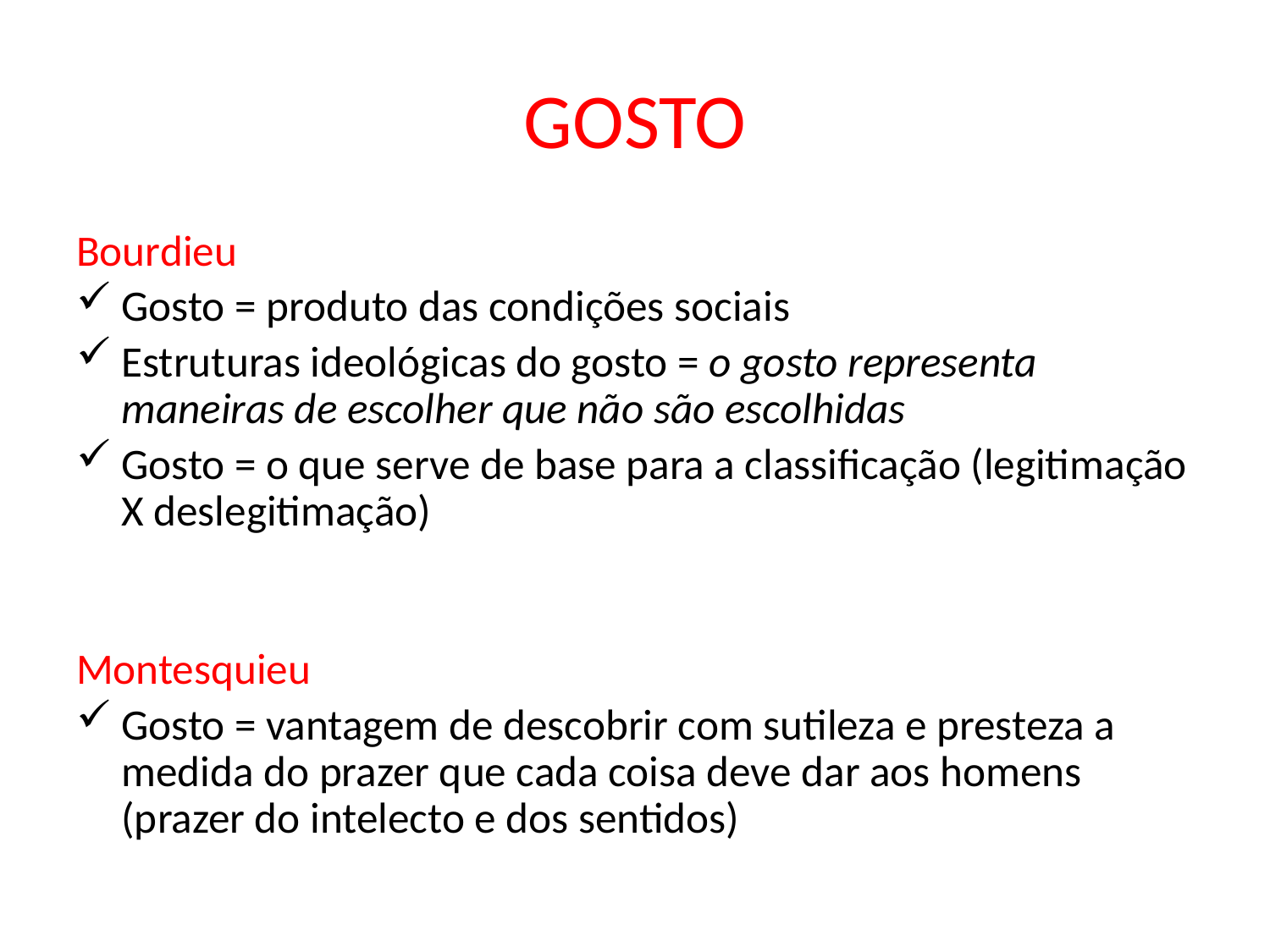

# GOSTO
Bourdieu
Gosto = produto das condições sociais
Estruturas ideológicas do gosto = o gosto representa maneiras de escolher que não são escolhidas
Gosto = o que serve de base para a classificação (legitimação X deslegitimação)

Montesquieu
Gosto = vantagem de descobrir com sutileza e presteza a medida do prazer que cada coisa deve dar aos homens (prazer do intelecto e dos sentidos)